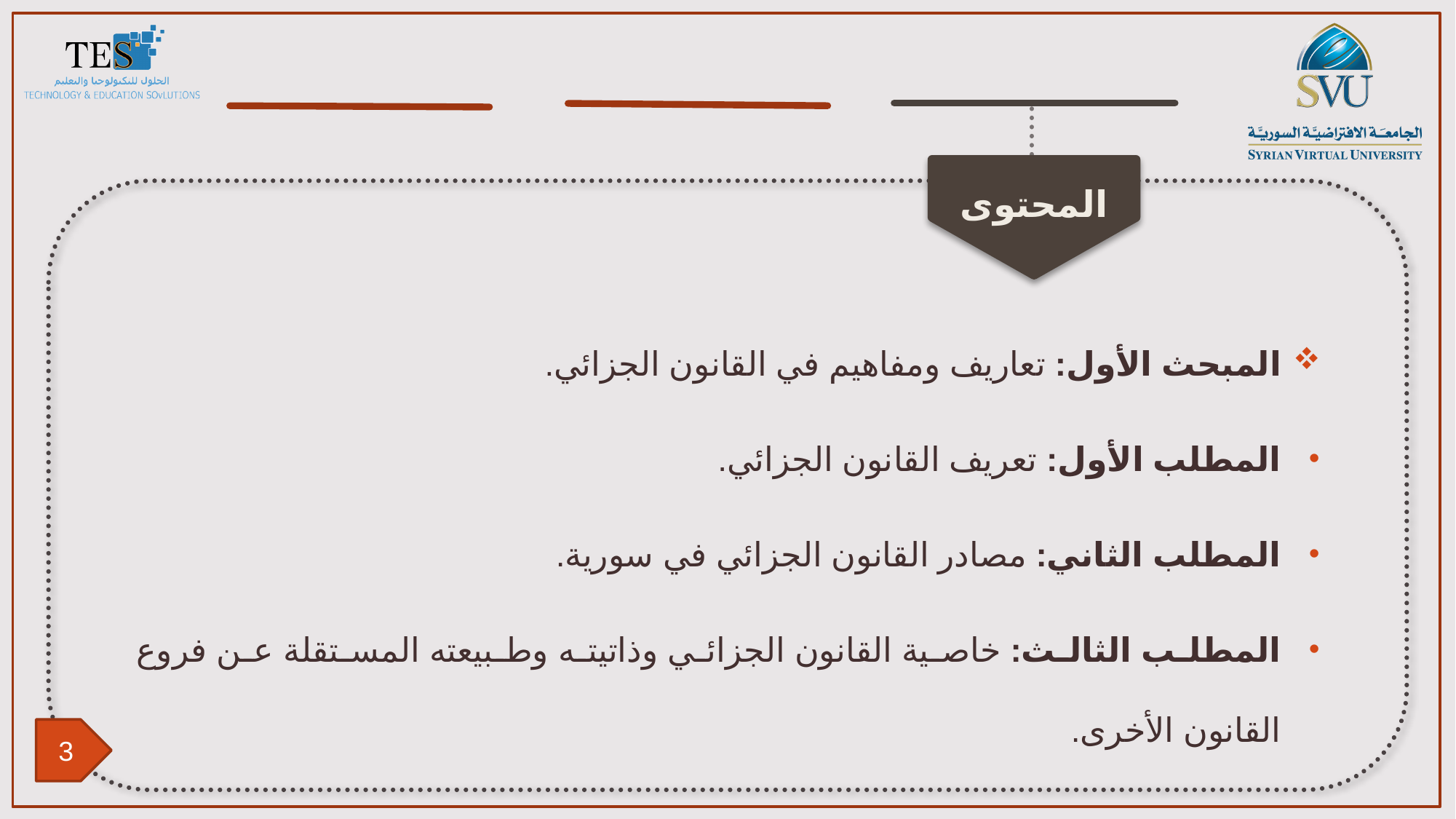

المبحث الأول: تعاريف ومفاهيم في القانون الجزائي.
المطلب الأول: تعريف القانون الجزائي.
المطلب الثاني: مصادر القانون الجزائي في سورية.
المطلب الثالث: خاصية القانون الجزائي وذاتيته وطبيعته المستقلة عن فروع القانون الأخرى.